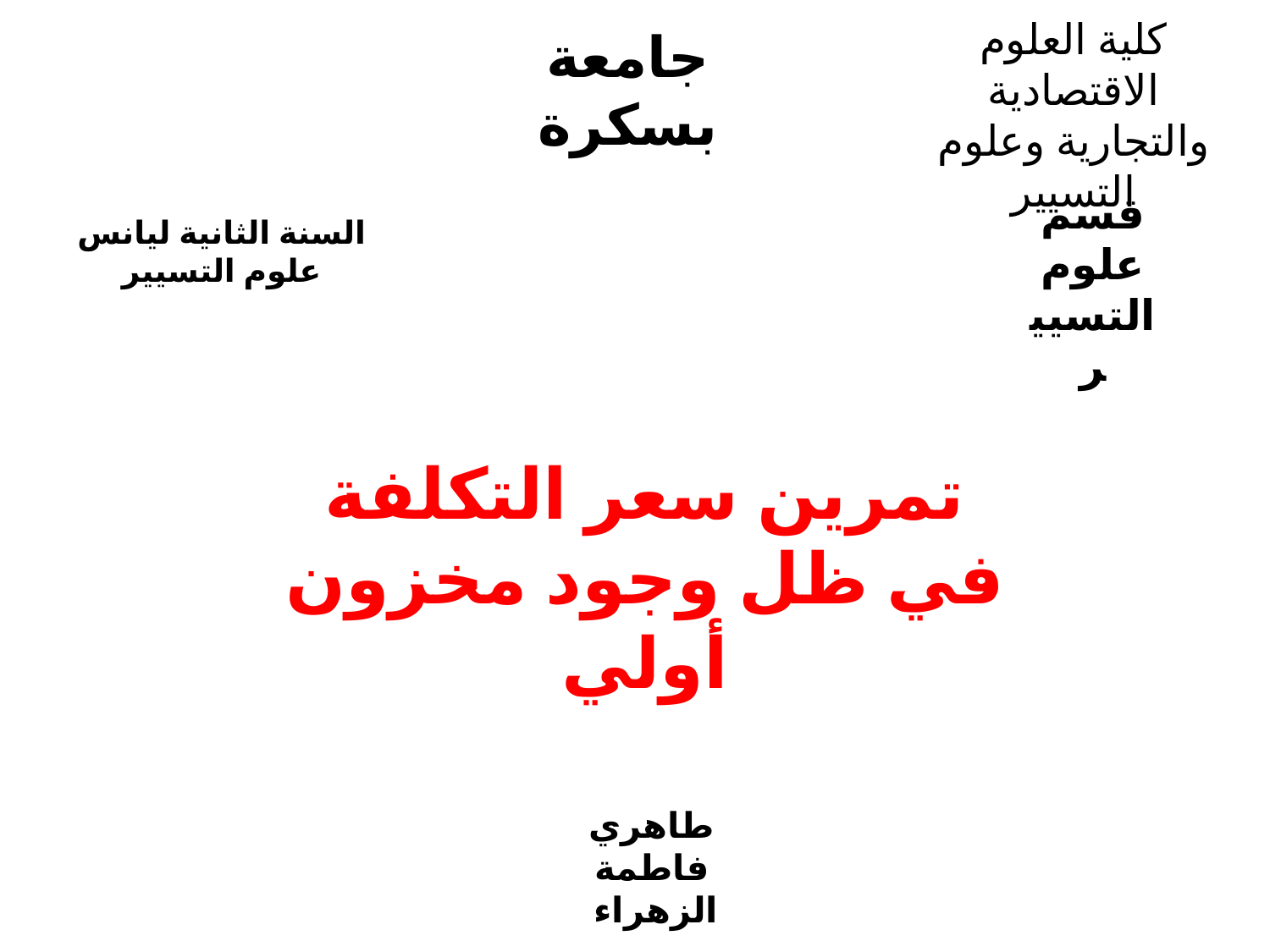

كلية العلوم الاقتصادية والتجارية وعلوم التسيير
جامعة بسكرة
قسم علوم التسيير
السنة الثانية ليانس علوم التسيير
تمرين سعر التكلفة في ظل وجود مخزون أولي
طاهري فاطمة الزهراء